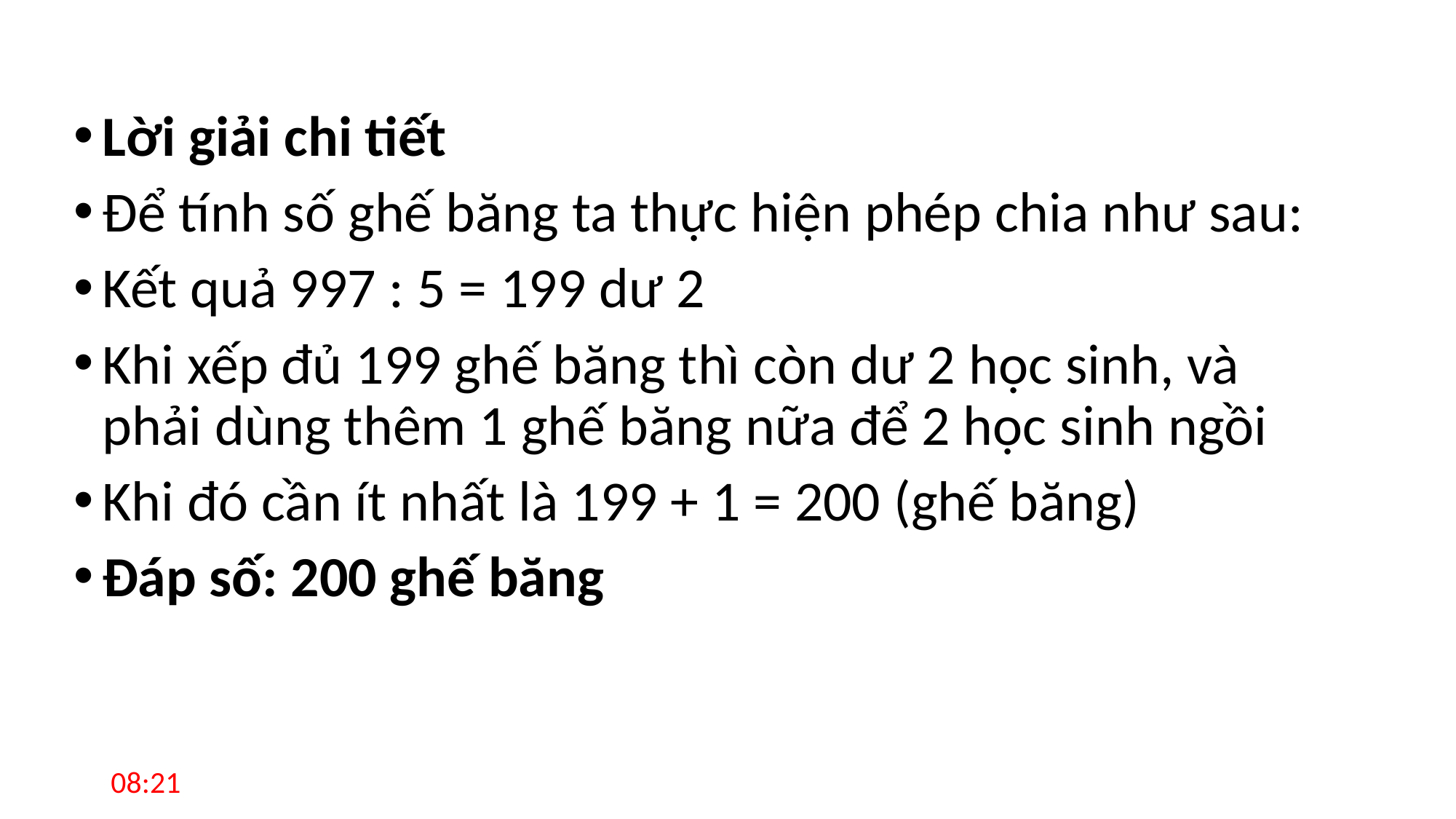

Lời giải chi tiết
Để tính số ghế băng ta thực hiện phép chia như sau:
Kết quả 997 : 5 = 199 dư 2
Khi xếp đủ 199 ghế băng thì còn dư 2 học sinh, và phải dùng thêm 1 ghế băng nữa để 2 học sinh ngồi
Khi đó cần ít nhất là 199 + 1 = 200 (ghế băng)
Đáp số: 200 ghế băng

08:21